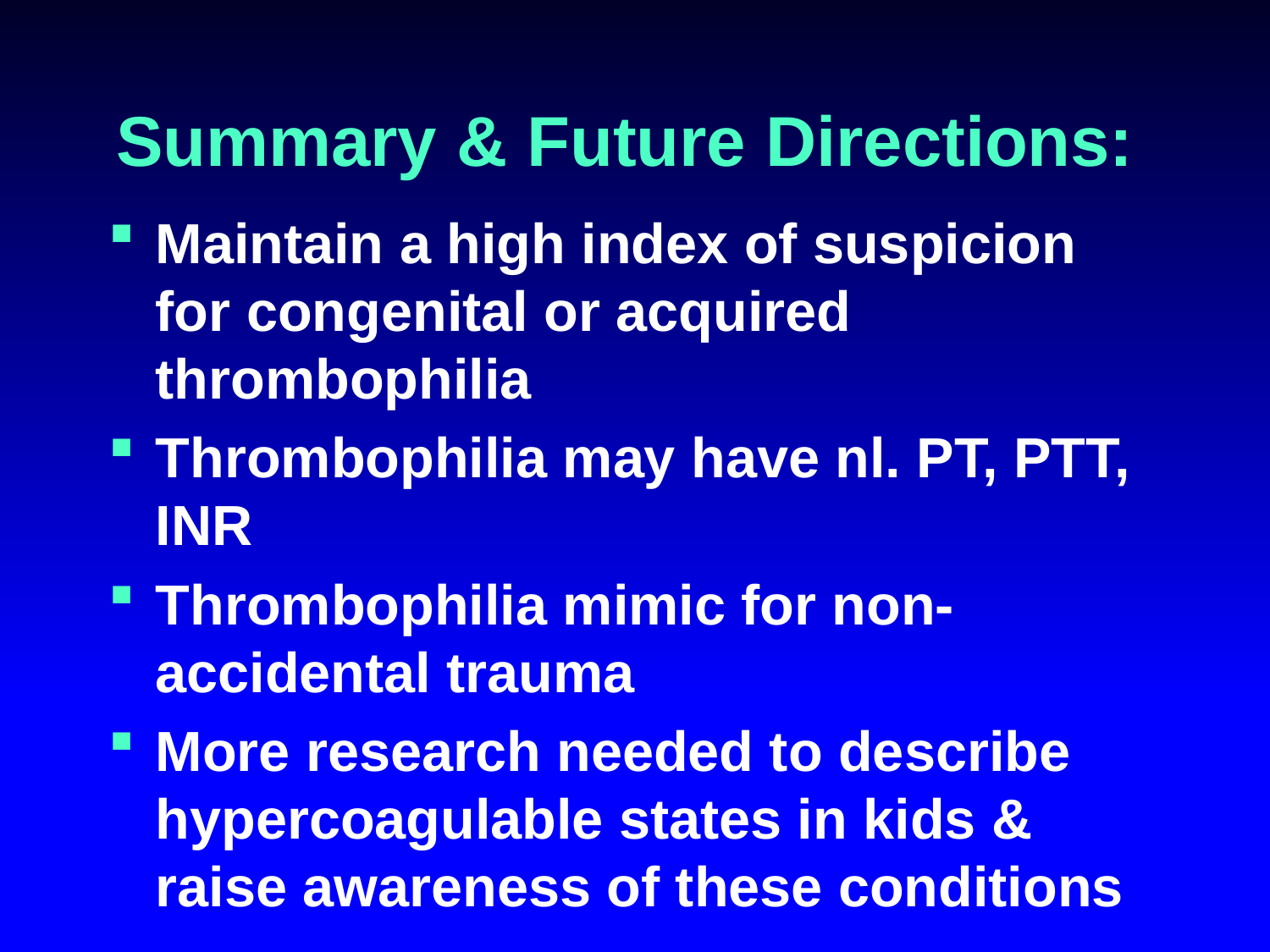

# Summary & Future Directions:
Maintain a high index of suspicion for congenital or acquired thrombophilia
Thrombophilia may have nl. PT, PTT, INR
Thrombophilia mimic for non-accidental trauma
More research needed to describe hypercoagulable states in kids & raise awareness of these conditions